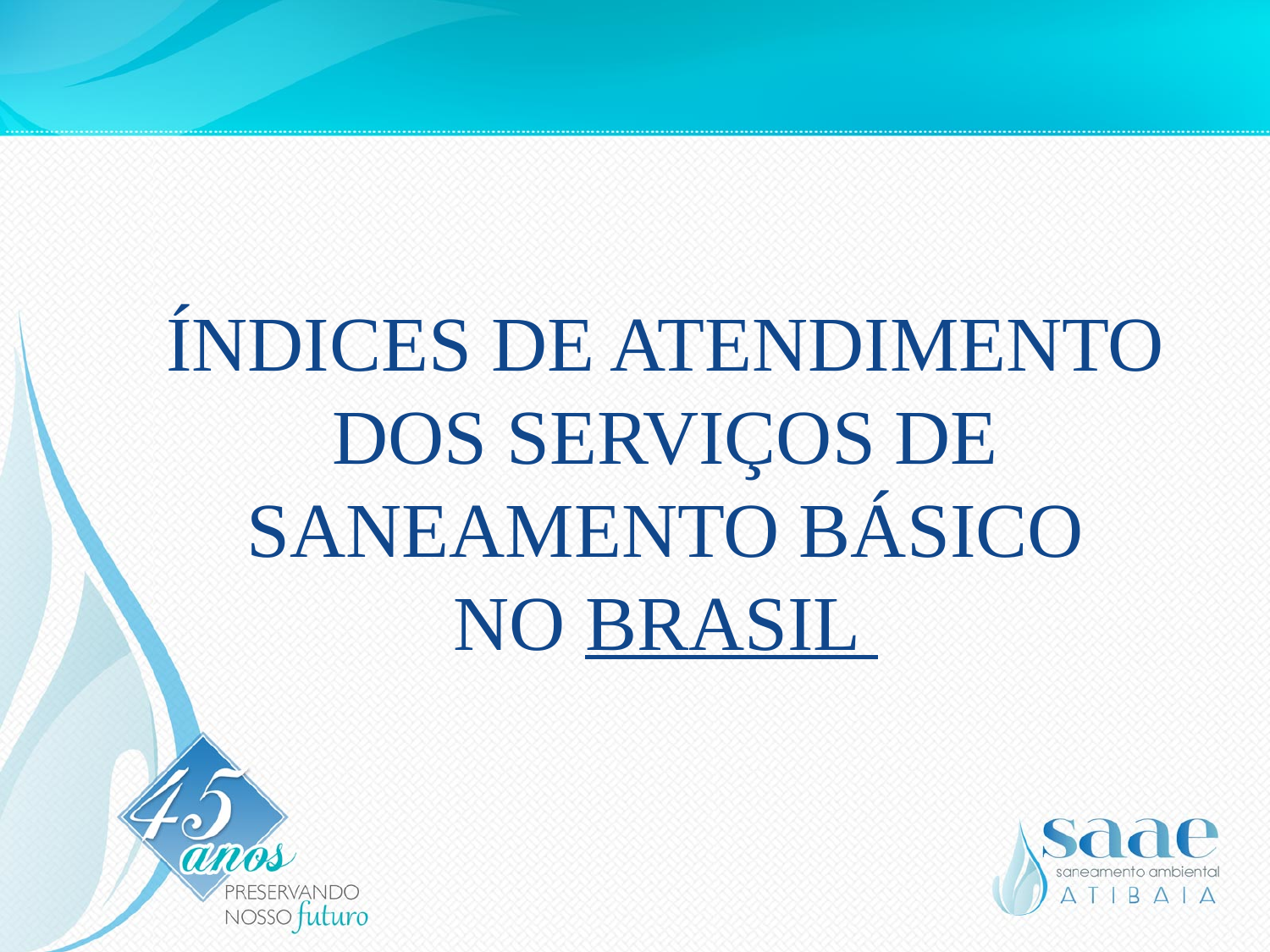

# ÍNDICES DE ATENDIMENTO  DOS SERVIÇOS DE SANEAMENTO BÁSICO NO BRASIL